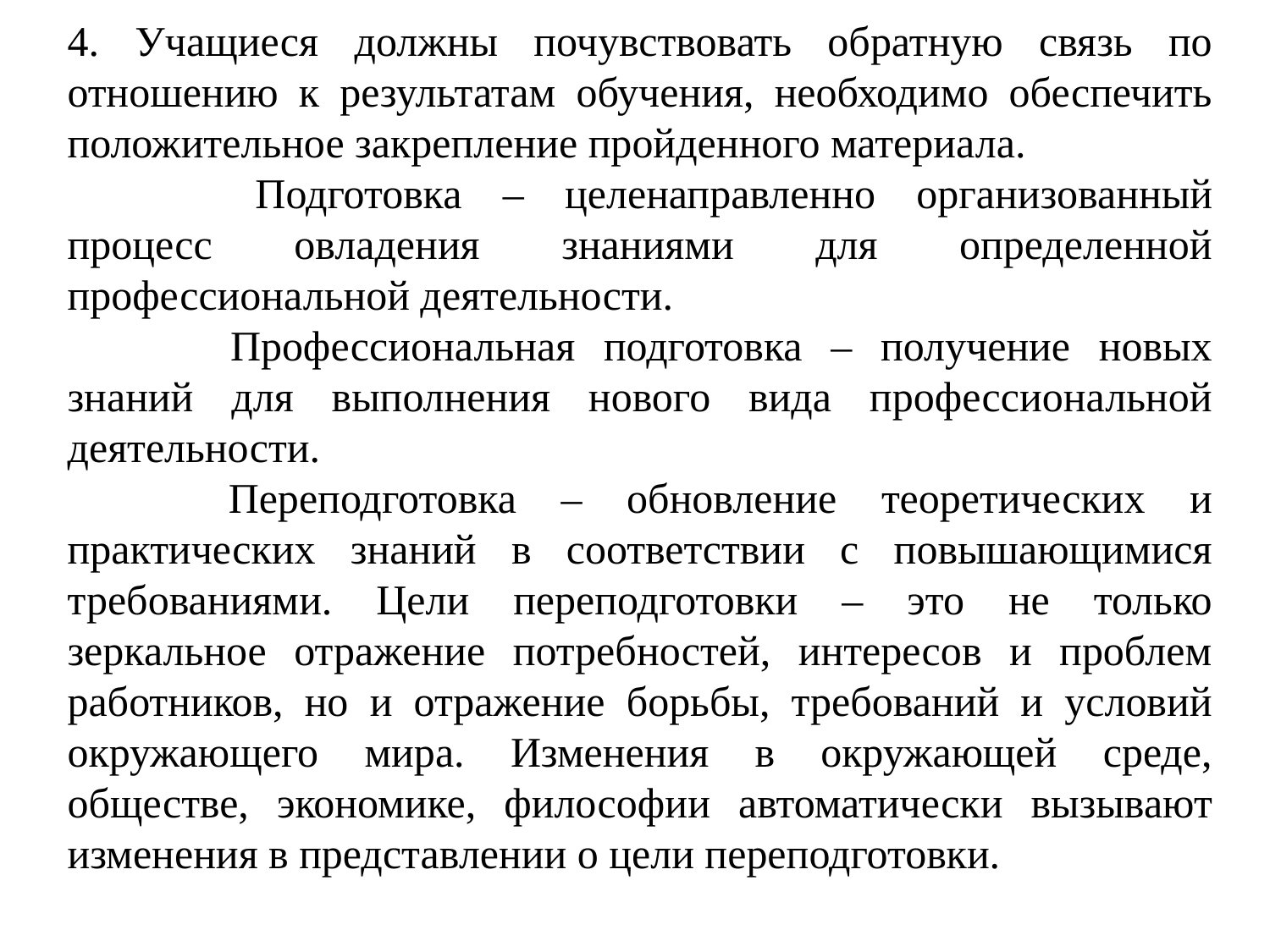

4. Учащиеся должны почувствовать обратную связь по отношению к результатам обучения, необходимо обеспечить положительное закрепление пройденного материала.
  	Подготовка – целенаправленно организованный процесс овладения знаниями для определенной профессиональной деятельности.
  	Профессиональная подготовка – получение новых знаний для выполнения нового вида профессиональной деятельности.
 	Переподготовка – обновление теоретических и практических знаний в соответствии с повышающимися требованиями. Цели переподготовки – это не только зеркальное отражение потребностей, интересов и проблем работников, но и отражение борьбы, требований и условий окружающего мира. Изменения в окружающей среде, обществе, экономике, философии автоматически вызывают изменения в представлении о цели переподготовки.